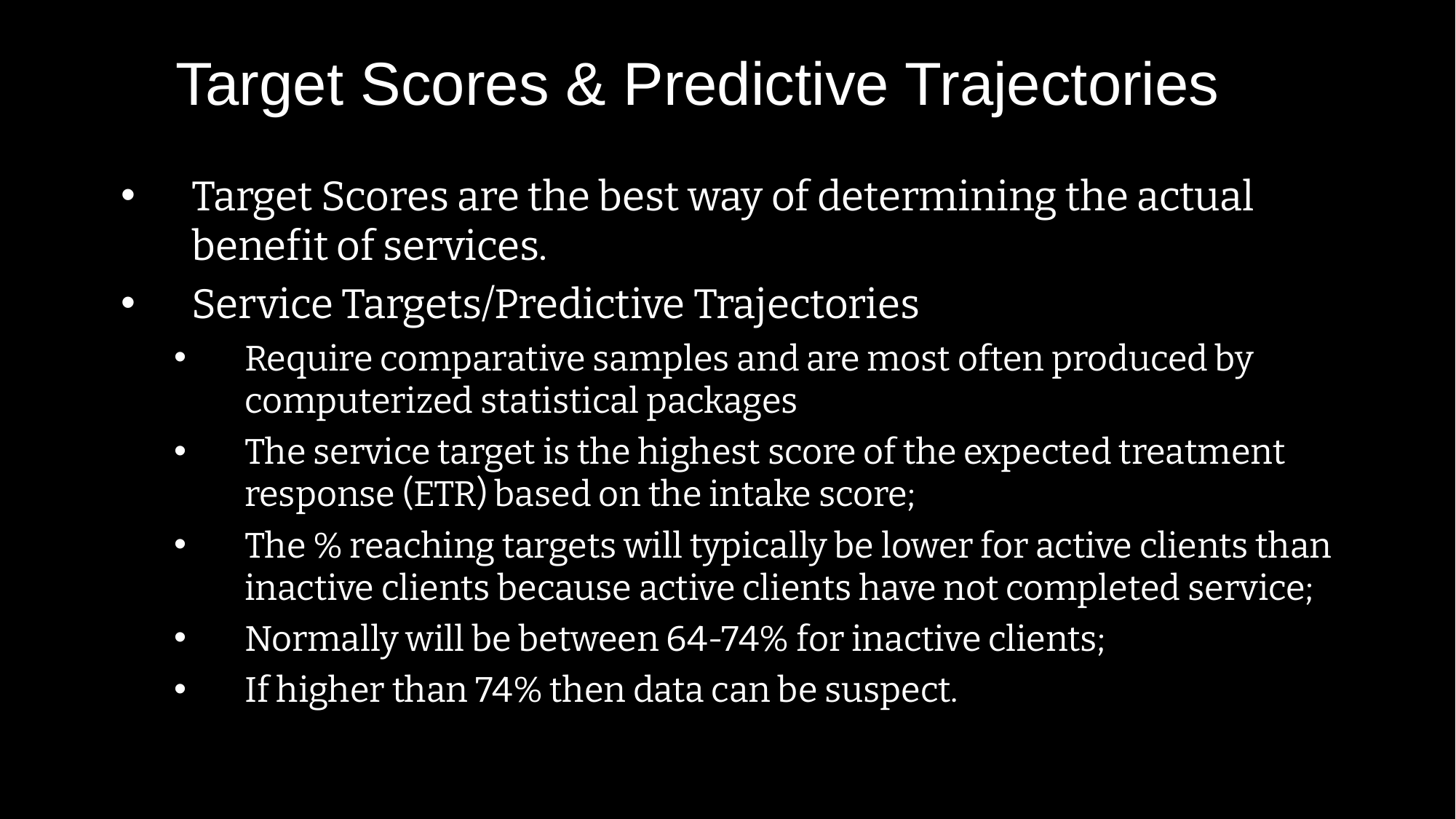

# Target Scores & Predictive Trajectories
Target Scores are the best way of determining the actual benefit of services.
Service Targets/Predictive Trajectories
Require comparative samples and are most often produced by computerized statistical packages
The service target is the highest score of the expected treatment response (ETR) based on the intake score;
The % reaching targets will typically be lower for active clients than inactive clients because active clients have not completed service;
Normally will be between 64-74% for inactive clients;
If higher than 74% then data can be suspect.